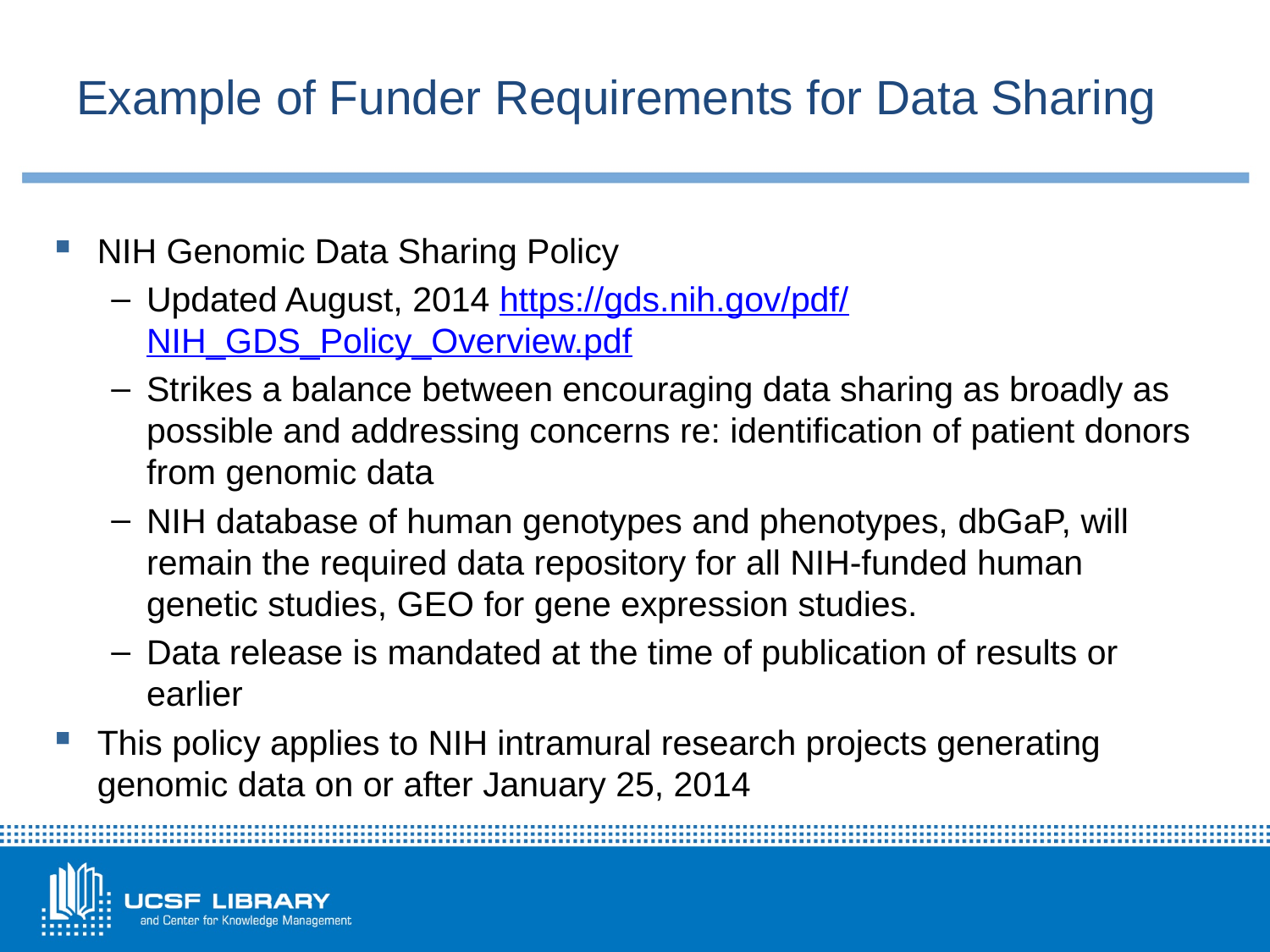

# Example of Funder Requirements for Data Sharing
NIH Genomic Data Sharing Policy
Updated August, 2014 https://gds.nih.gov/pdf/NIH_GDS_Policy_Overview.pdf
Strikes a balance between encouraging data sharing as broadly as possible and addressing concerns re: identification of patient donors from genomic data
NIH database of human genotypes and phenotypes, dbGaP, will remain the required data repository for all NIH-funded human genetic studies, GEO for gene expression studies.
Data release is mandated at the time of publication of results or earlier
This policy applies to NIH intramural research projects generating genomic data on or after January 25, 2014